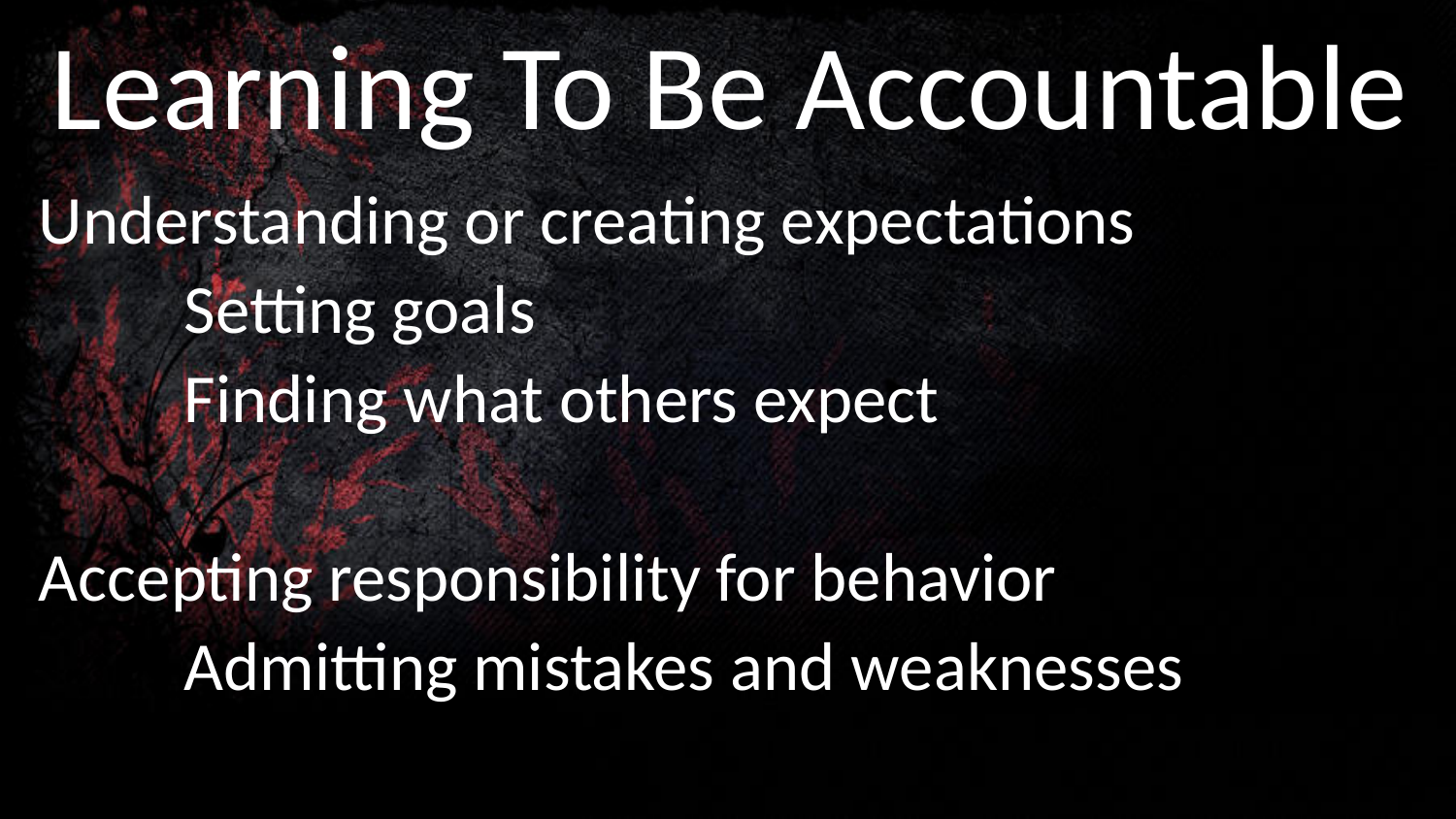

# Learning To Be Accountable
Understanding or creating expectations
	Setting goals
	Finding what others expect

Accepting responsibility for behavior
	Admitting mistakes and weaknesses